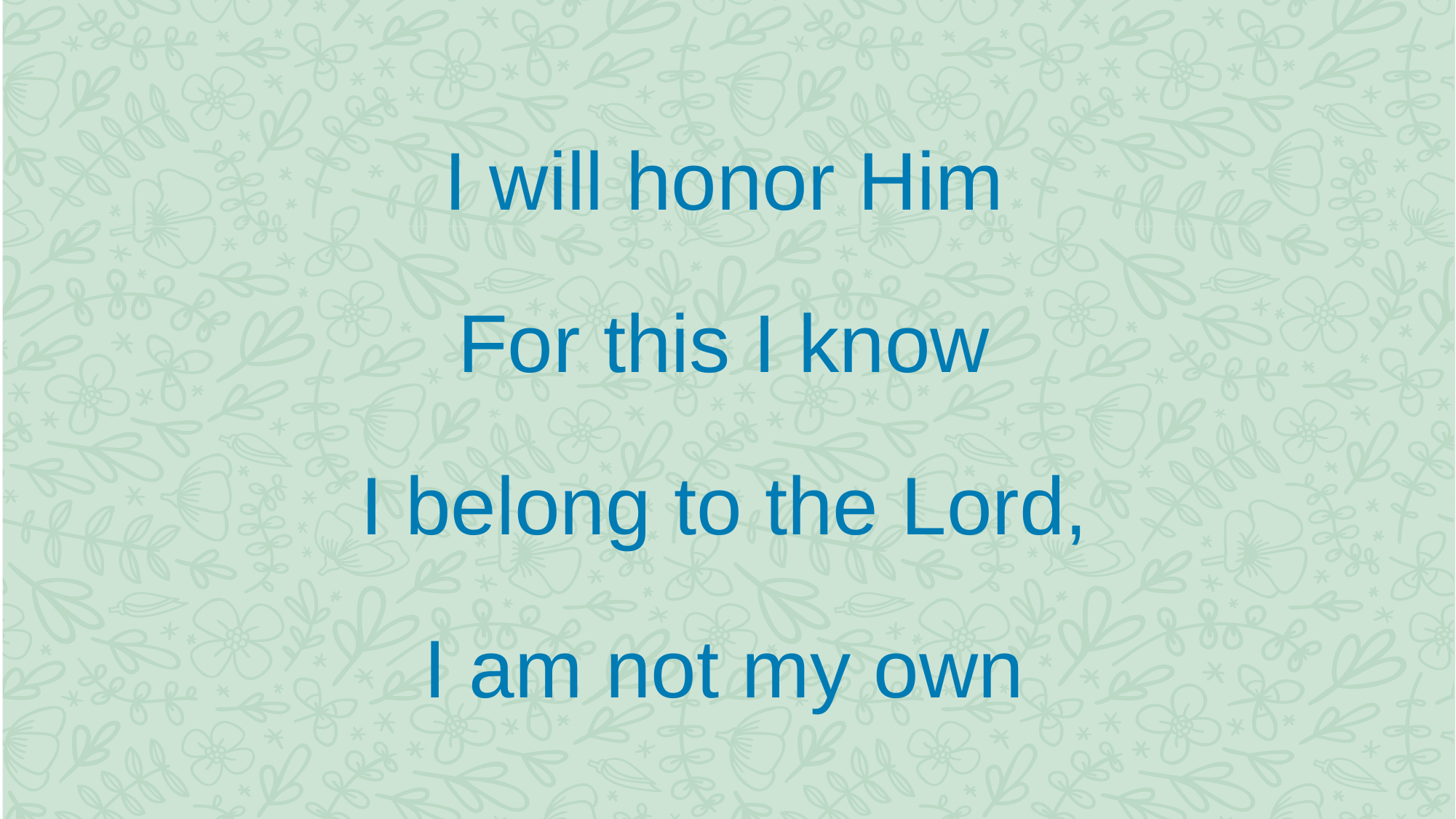

I will honor Him
For this I know
I belong to the Lord,
I am not my own